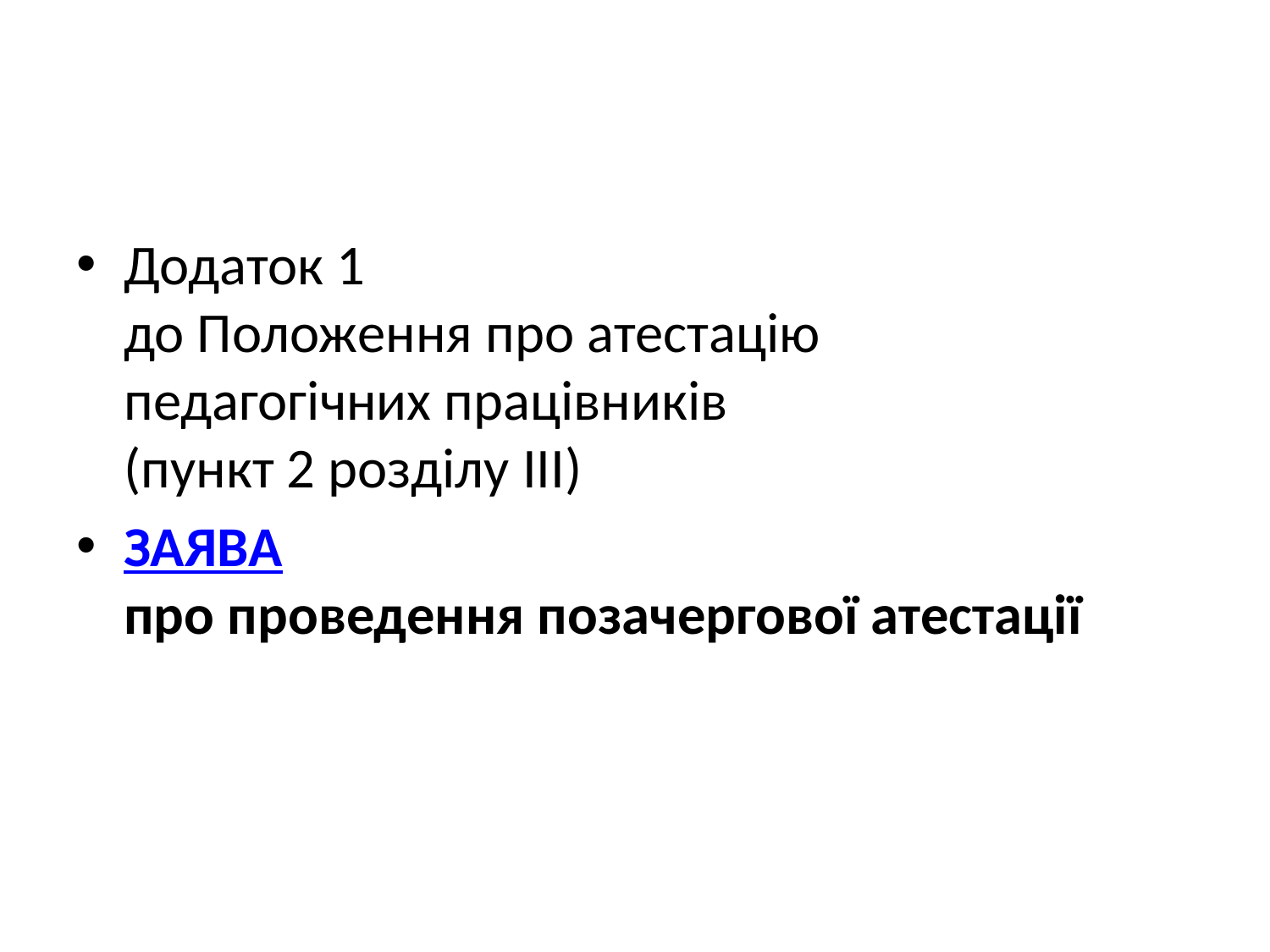

#
Додаток 1
до Положення про атестацію
педагогічних працівників
(пункт 2 розділу III)
ЗАЯВА
про проведення позачергової атестації